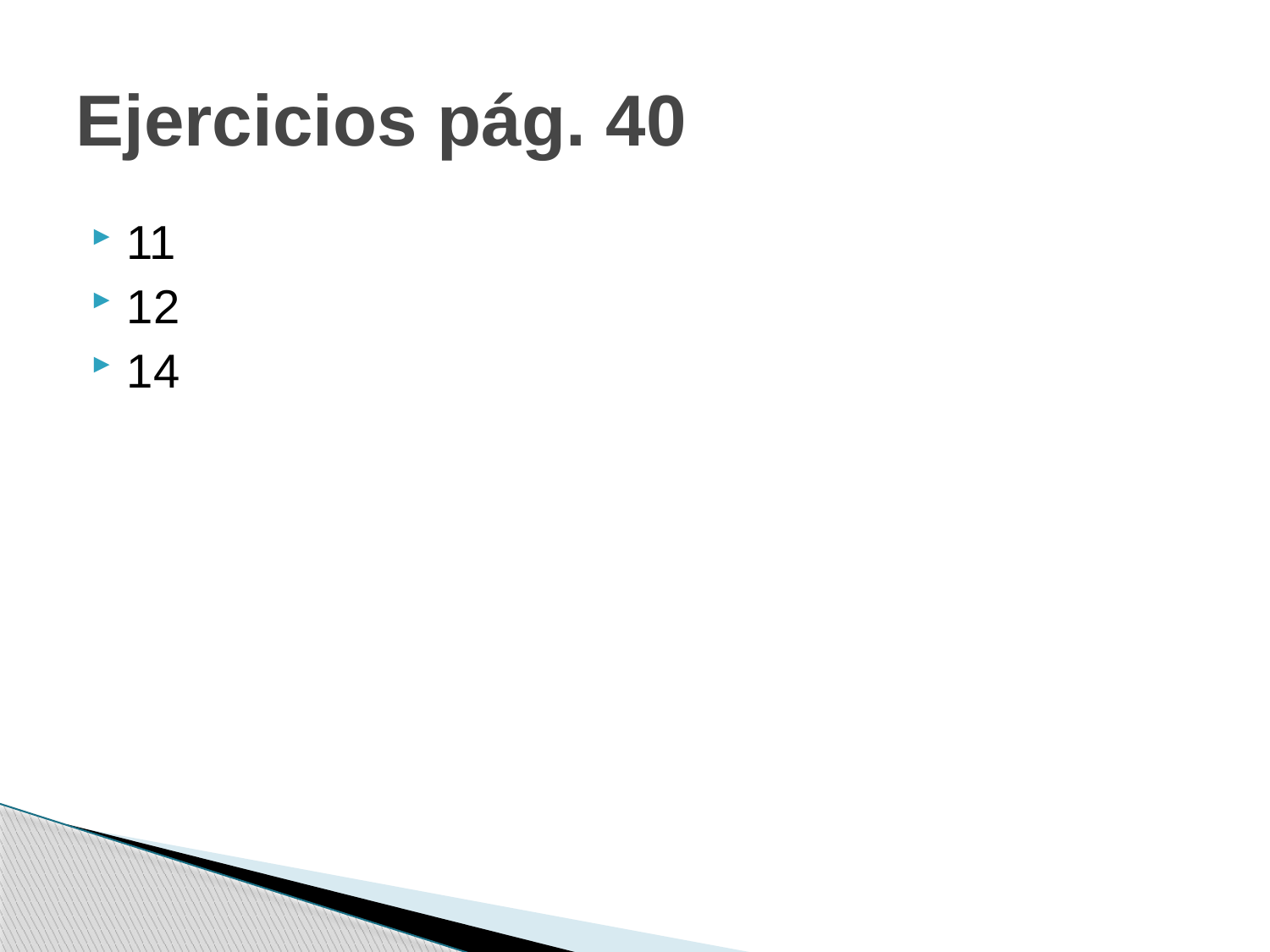

# Ejercicios pág. 40
11
12
14